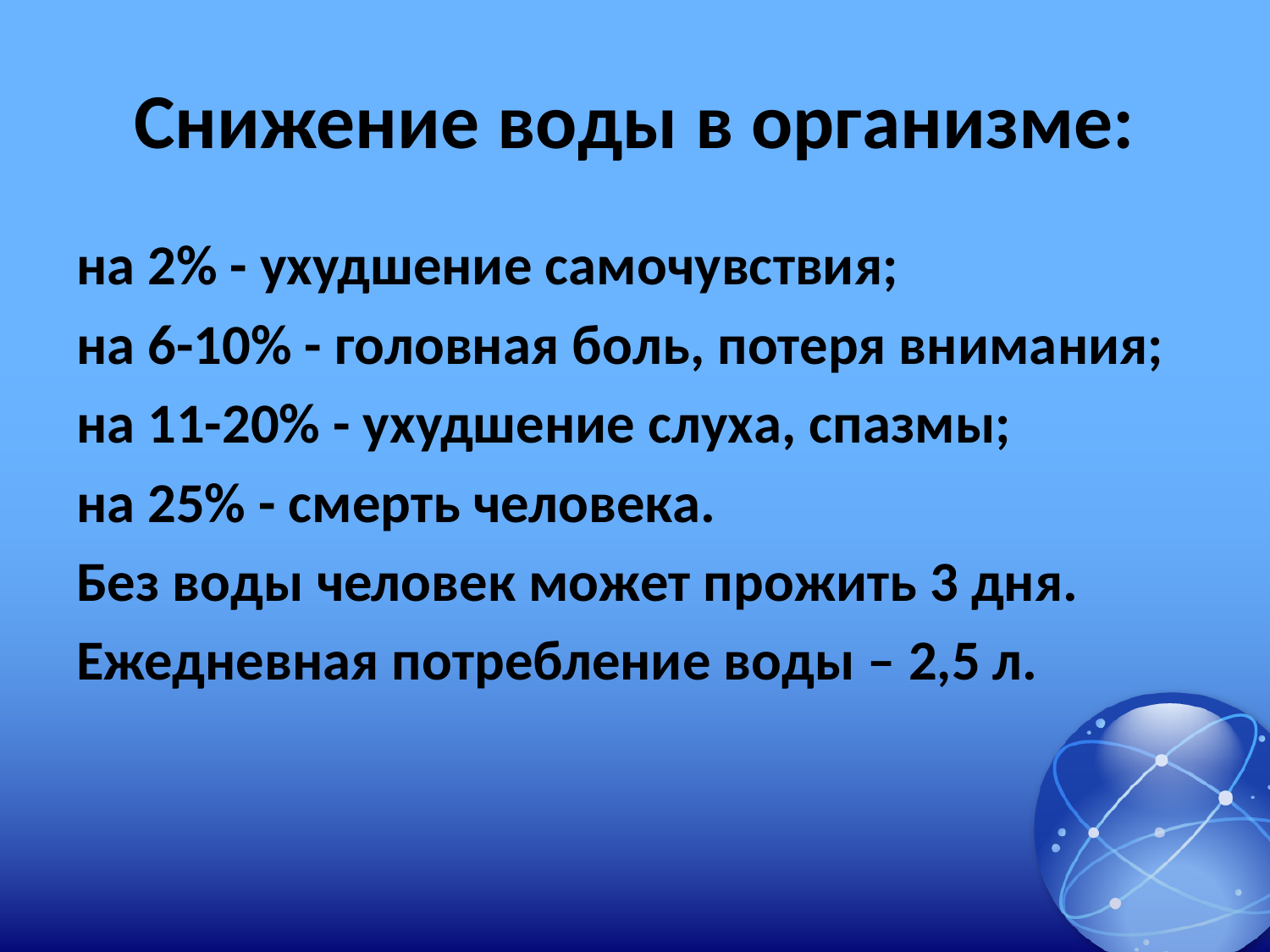

# Снижение воды в организме:
на 2% - ухудшение самочувствия;
на 6-10% - головная боль, потеря внимания;
на 11-20% - ухудшение слуха, спазмы;
на 25% - смерть человека.
Без воды человек может прожить 3 дня.
Ежедневная потребление воды – 2,5 л.